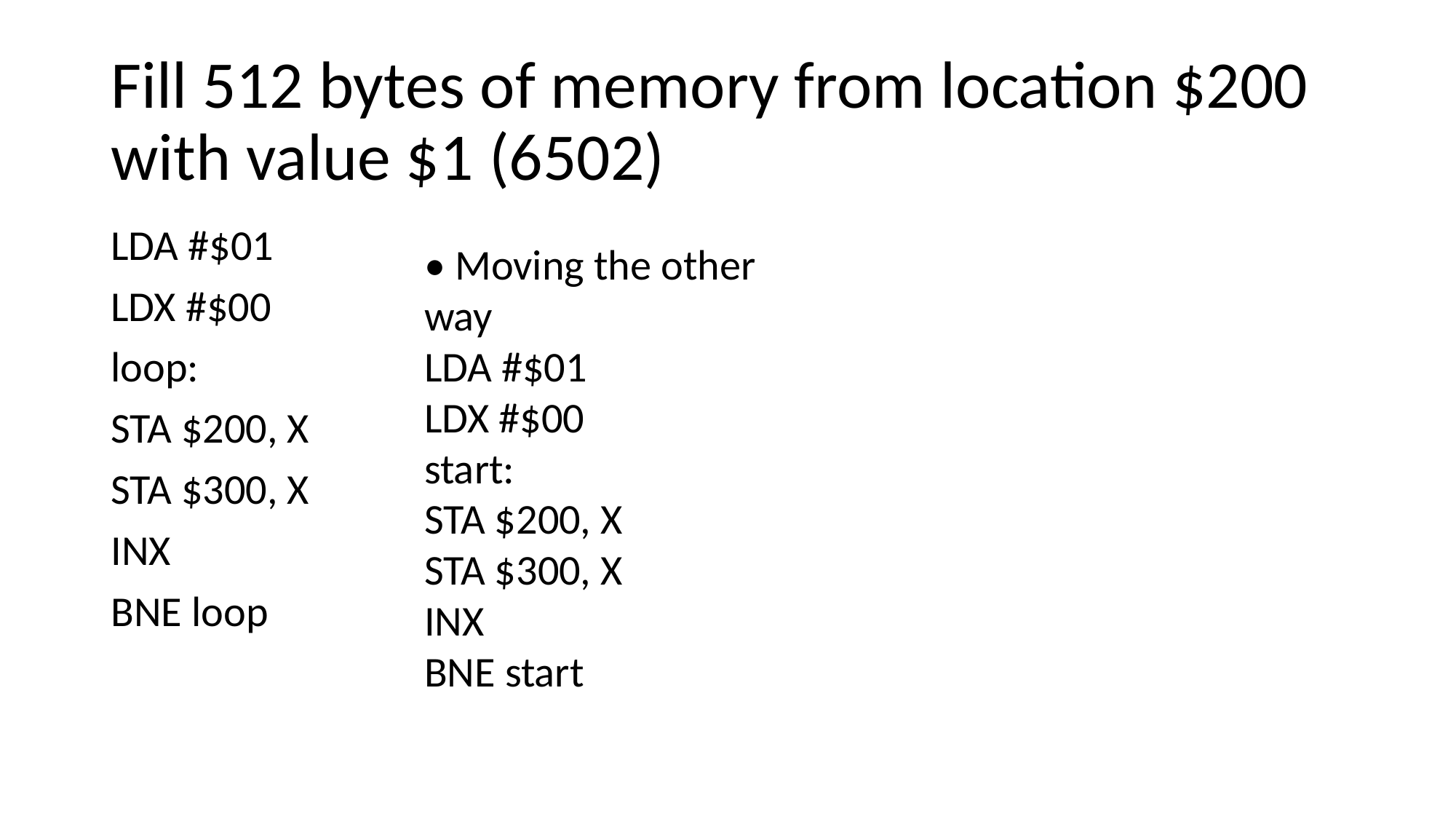

# Fill 512 bytes of memory from location $200 with value $1 (6502)
LDA #$01
LDX #$00
loop:
STA $200, X
STA $300, X
INX
BNE loop
• Moving the other way
LDA #$01
LDX #$00
start:
STA $200, X
STA $300, X
INX
BNE start